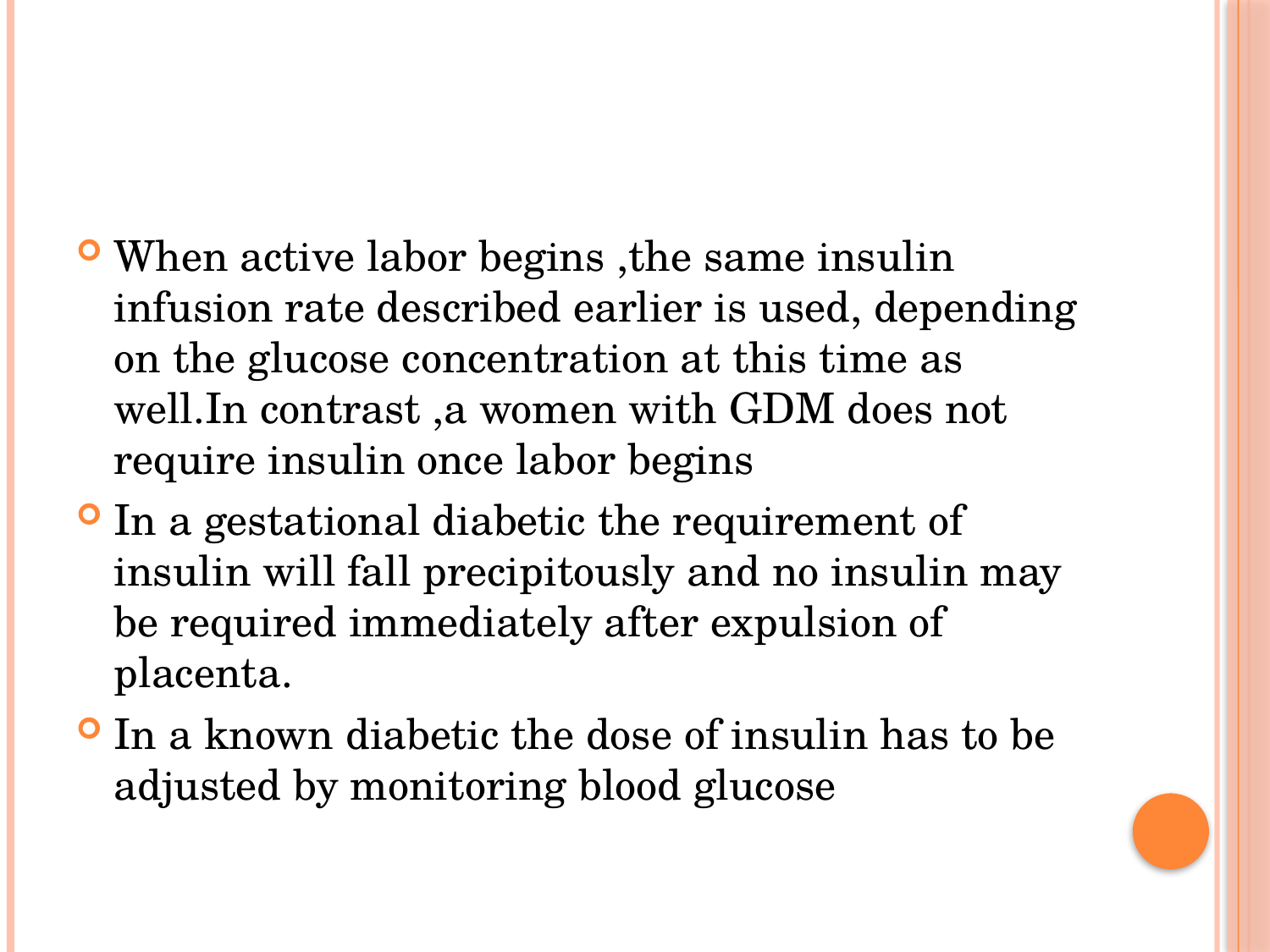

#
When active labor begins ,the same insulin infusion rate described earlier is used, depending on the glucose concentration at this time as well.In contrast ,a women with GDM does not require insulin once labor begins
In a gestational diabetic the requirement of insulin will fall precipitously and no insulin may be required immediately after expulsion of placenta.
In a known diabetic the dose of insulin has to be adjusted by monitoring blood glucose